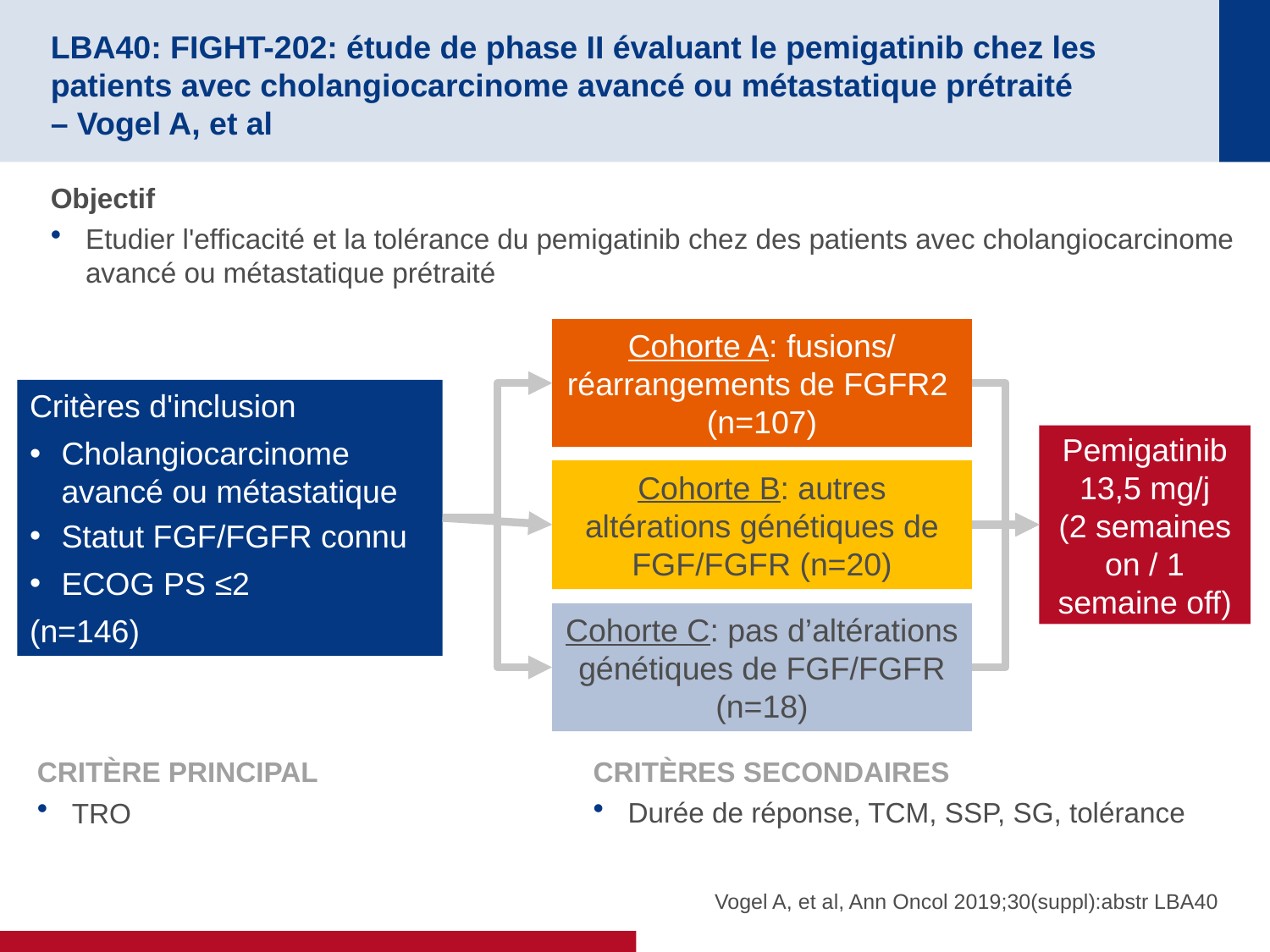

# LBA40: FIGHT-202: étude de phase II évaluant le pemigatinib chez les patients avec cholangiocarcinome avancé ou métastatique prétraité – Vogel A, et al
Objectif
Etudier l'efficacité et la tolérance du pemigatinib chez des patients avec cholangiocarcinome avancé ou métastatique prétraité
Cohorte A: fusions/ réarrangements de FGFR2
(n=107)
Critères d'inclusion
Cholangiocarcinome avancé ou métastatique
Statut FGF/FGFR connu
ECOG PS ≤2
(n=146)
Pemigatinib
13,5 mg/j
(2 semaines on / 1 semaine off)
Cohorte B: autres altérations génétiques de FGF/FGFR (n=20)
Cohorte C: pas d’altérations génétiques de FGF/FGFR
(n=18)
CRITÈRE PRINCIPAL
TRO

CRITÈRES SECONDAIRES
Durée de réponse, TCM, SSP, SG, tolérance
Vogel A, et al, Ann Oncol 2019;30(suppl):abstr LBA40